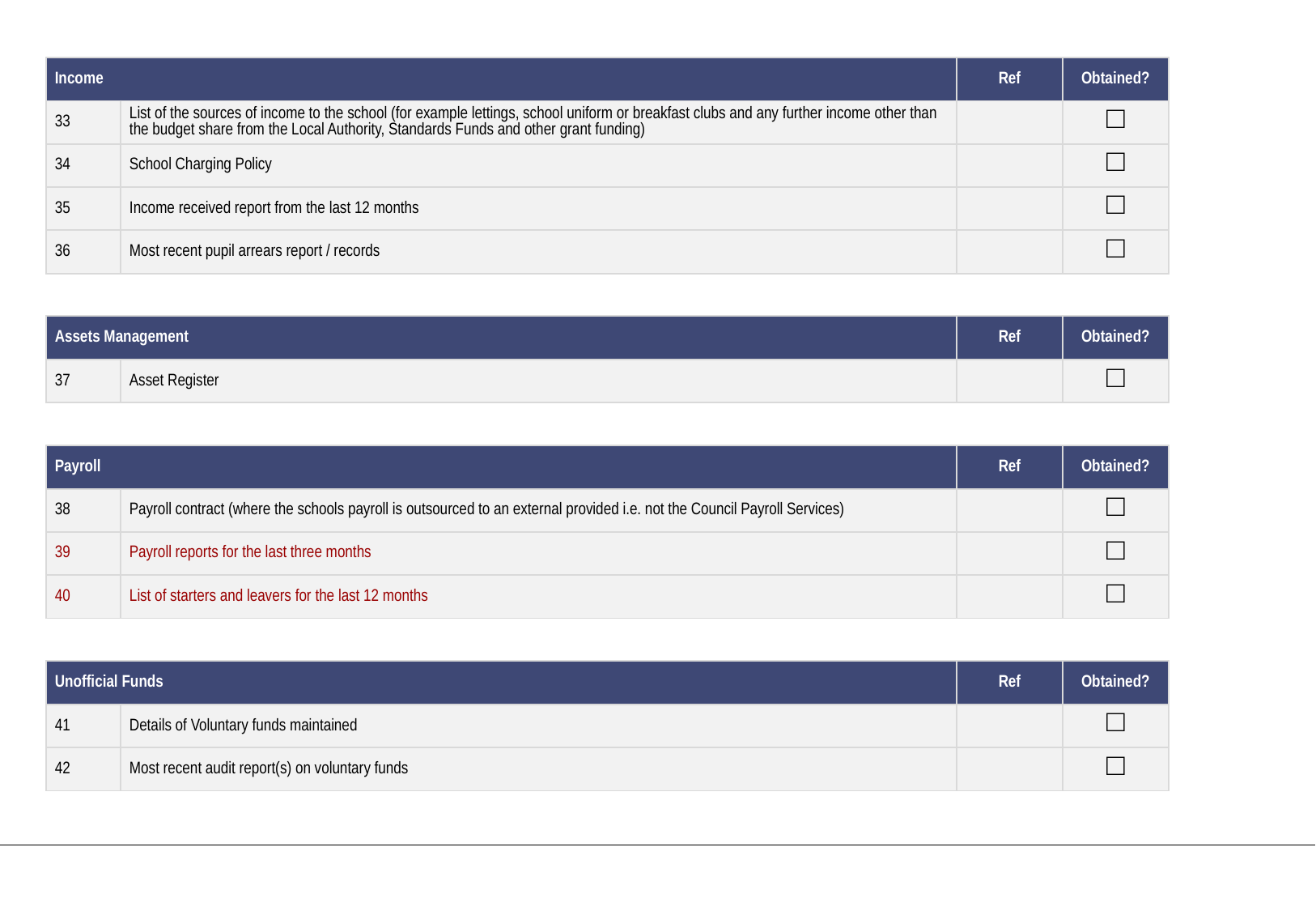

| Income |  | Ref | Obtained? |
| --- | --- | --- | --- |
| 33 | List of the sources of income to the school (for example lettings, school uniform or breakfast clubs and any further income other than the budget share from the Local Authority, Standards Funds and other grant funding) |  | □ |
| 34 | School Charging Policy |  | □ |
| 35 | Income received report from the last 12 months |  | □ |
| 36 | Most recent pupil arrears report / records |  | □ |
| Assets Management |  | Ref | Obtained? |
| --- | --- | --- | --- |
| 37 | Asset Register |  | □ |
| Payroll |  | Ref | Obtained? |
| --- | --- | --- | --- |
| 38 | Payroll contract (where the schools payroll is outsourced to an external provided i.e. not the Council Payroll Services) |  | □ |
| 39 | Payroll reports for the last three months |  | □ |
| 40 | List of starters and leavers for the last 12 months |  | □ |
| Unofficial Funds |  | Ref | Obtained? |
| --- | --- | --- | --- |
| 41 | Details of Voluntary funds maintained |  | □ |
| 42 | Most recent audit report(s) on voluntary funds |  | □ |